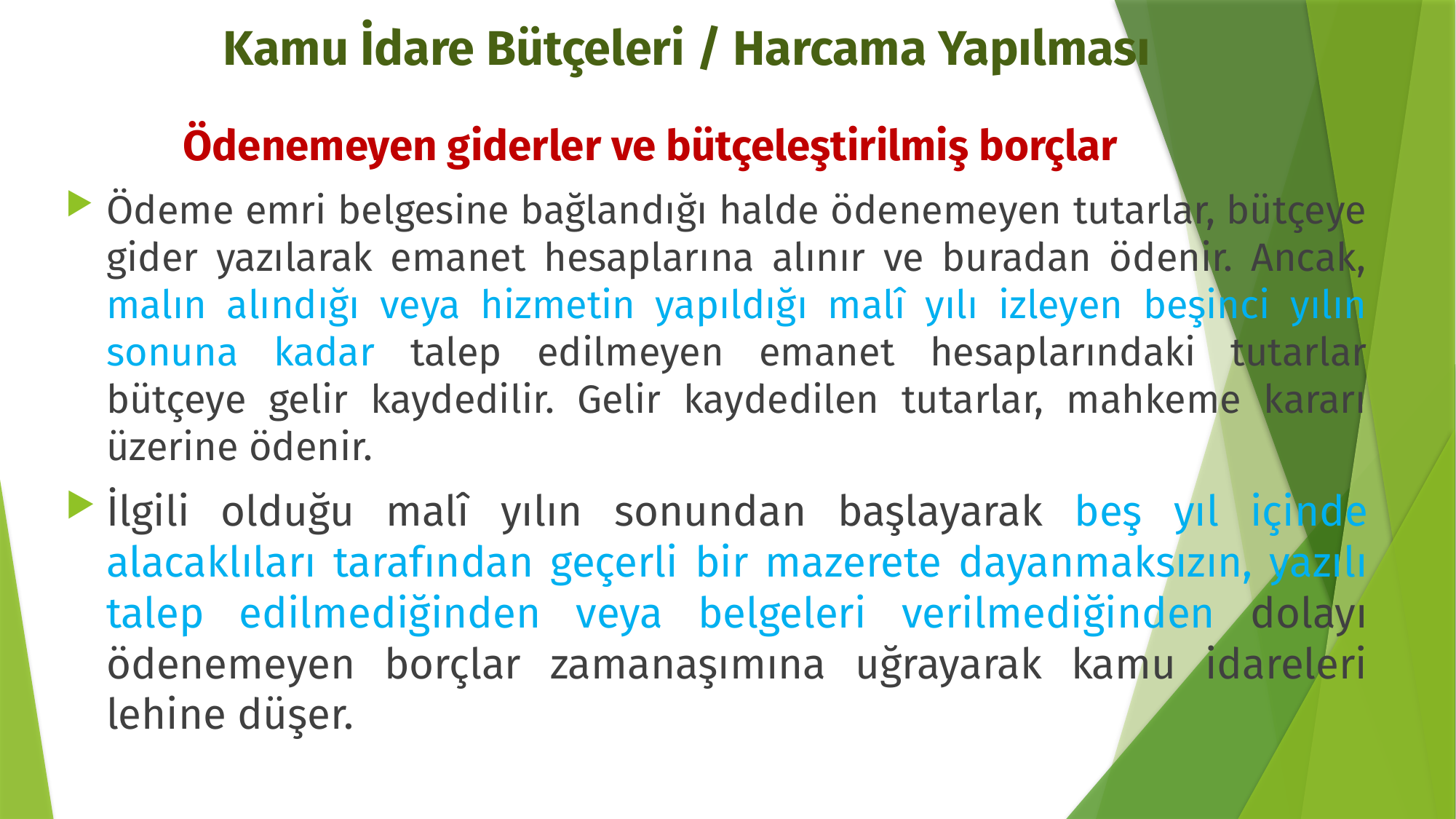

# Kamu İdare Bütçeleri / Harcama Yapılması
	 Ödenemeyen giderler ve bütçeleştirilmiş borçlar
Ödeme emri belgesine bağlandığı halde ödenemeyen tutarlar, bütçeye gider yazılarak emanet hesaplarına alınır ve buradan ödenir. Ancak, malın alındığı veya hizmetin yapıldığı malî yılı izleyen beşinci yılın sonuna kadar talep edilmeyen emanet hesaplarındaki tutarlar bütçeye gelir kaydedilir. Gelir kaydedilen tutarlar, mahkeme kararı üzerine ödenir.
İlgili olduğu malî yılın sonundan başlayarak beş yıl içinde alacaklıları tarafından geçerli bir mazerete dayanmaksızın, yazılı talep edilmediğinden veya belgeleri verilmediğinden dolayı ödenemeyen borçlar zamanaşımına uğrayarak kamu idareleri lehine düşer.